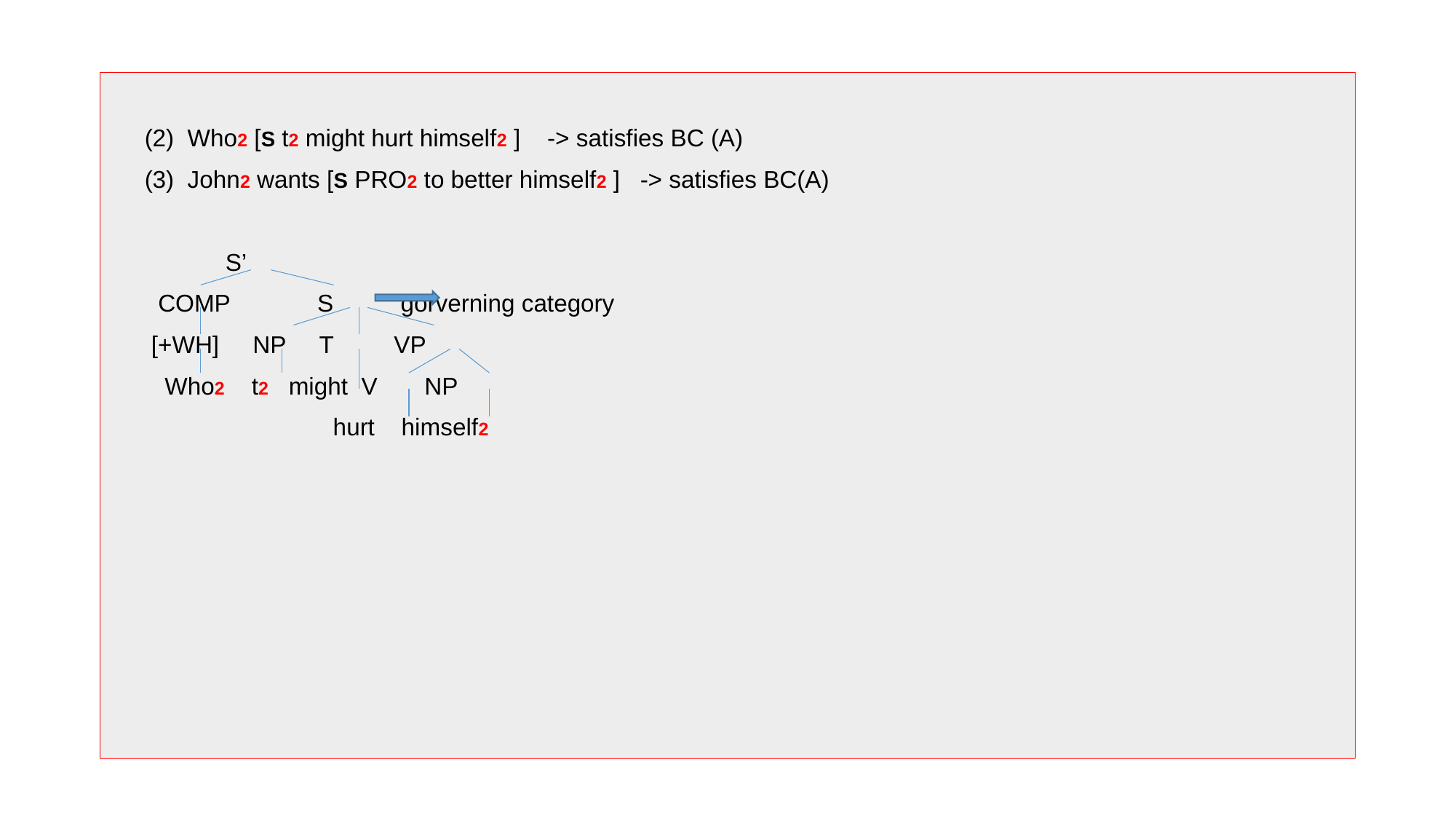

(2)  Who2 [S t2 might hurt himself2 ]    -> satisfies BC (A)
     (3)  John2 wants [S PRO2 to better himself2 ]   -> satisfies BC(A)

                 S’
       COMP             S          gorverning category
      [+WH]     NP     T         VP
        Who2    t2   might  V       NP
                                 hurt    himself2